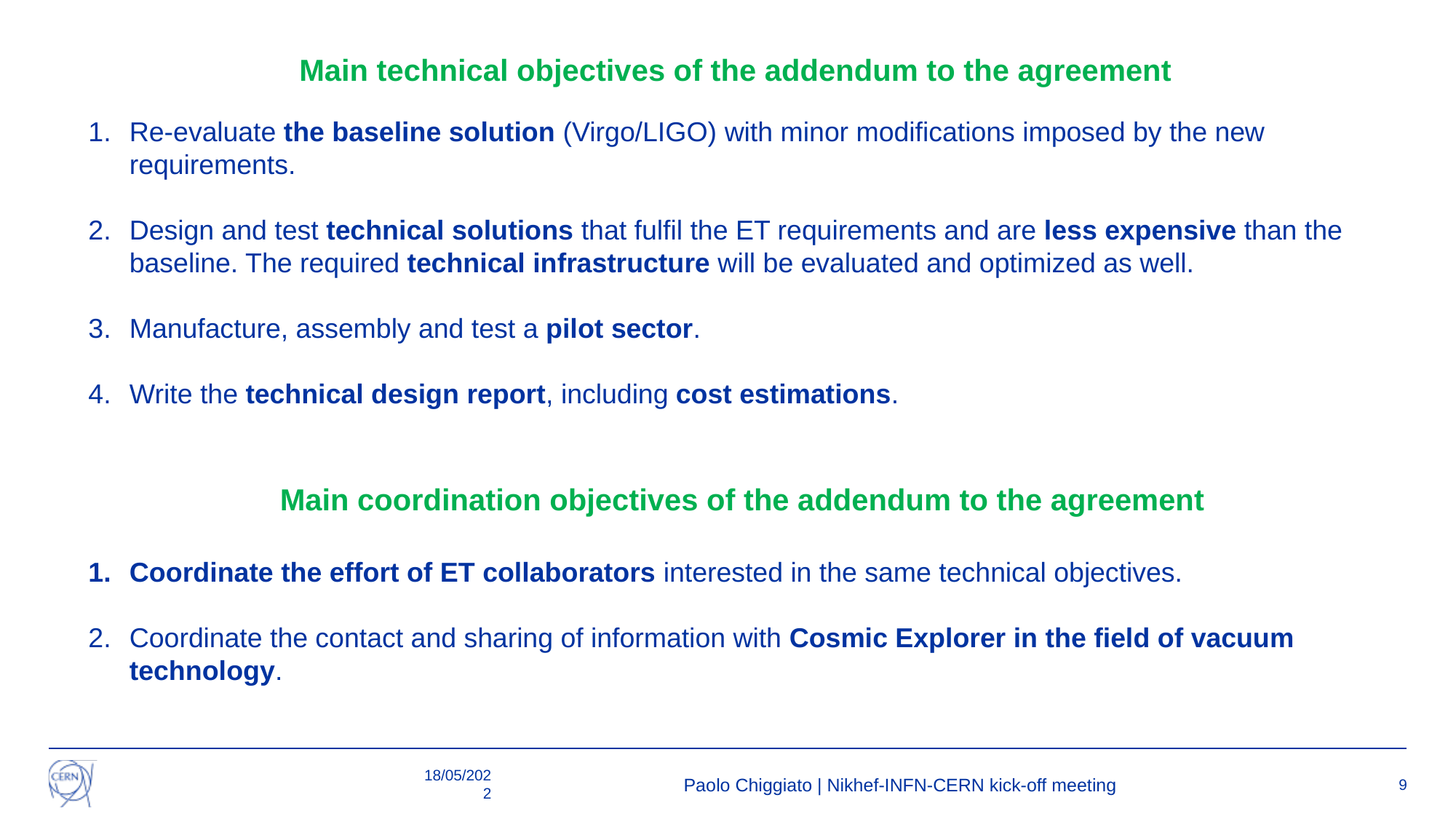

Main technical objectives of the addendum to the agreement
Re-evaluate the baseline solution (Virgo/LIGO) with minor modifications imposed by the new requirements.

Design and test technical solutions that fulfil the ET requirements and are less expensive than the baseline. The required technical infrastructure will be evaluated and optimized as well.

Manufacture, assembly and test a pilot sector.

Write the technical design report, including cost estimations.
Main coordination objectives of the addendum to the agreement
Coordinate the effort of ET collaborators interested in the same technical objectives.

Coordinate the contact and sharing of information with Cosmic Explorer in the field of vacuum technology.
18/05/2022
Paolo Chiggiato | Nikhef-INFN-CERN kick-off meeting
9